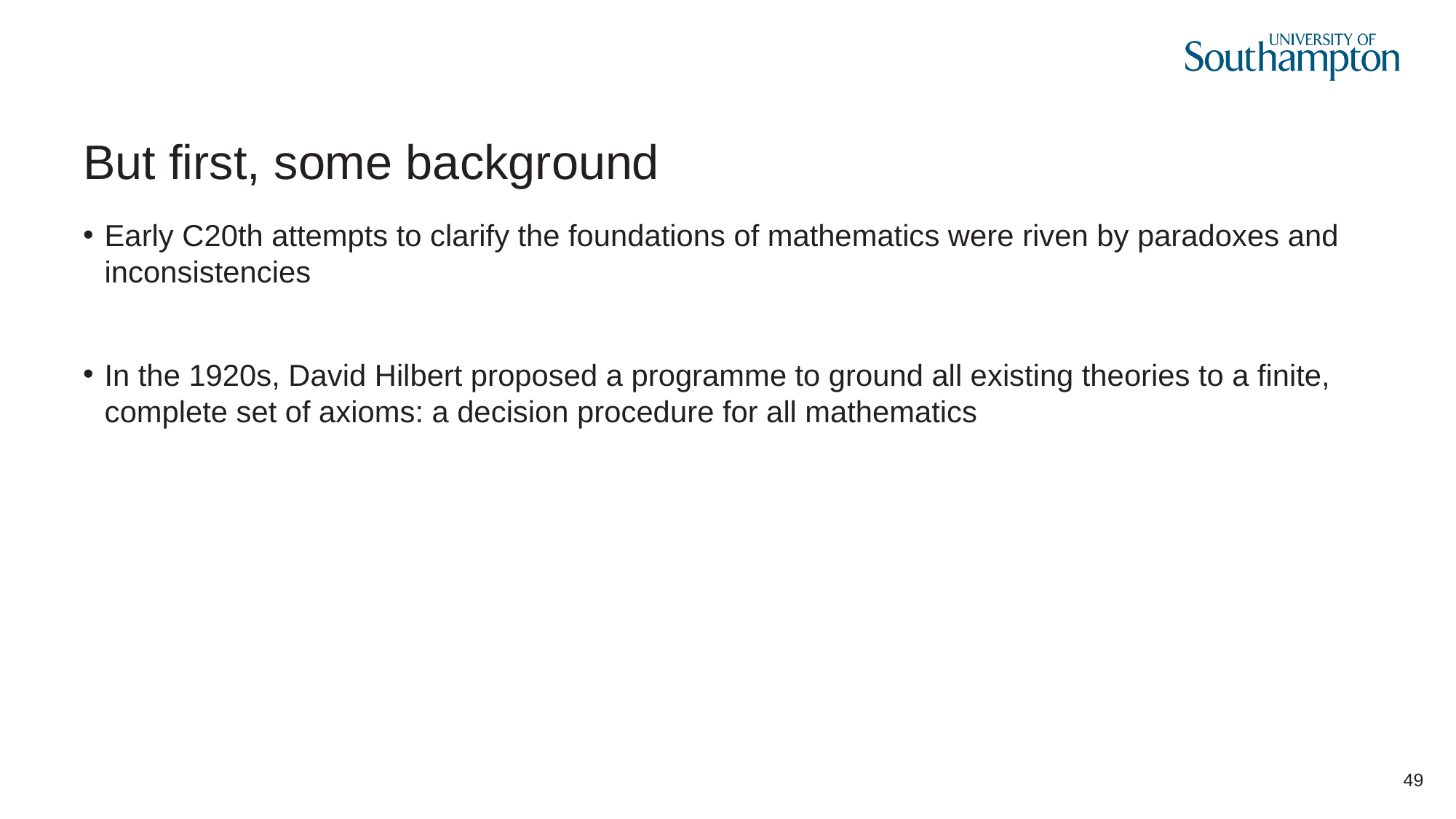

# But first, some background
Early C20th attempts to clarify the foundations of mathematics were riven by paradoxes and inconsistencies

In the 1920s, David Hilbert proposed a programme to ground all existing theories to a finite, complete set of axioms: a decision procedure for all mathematics